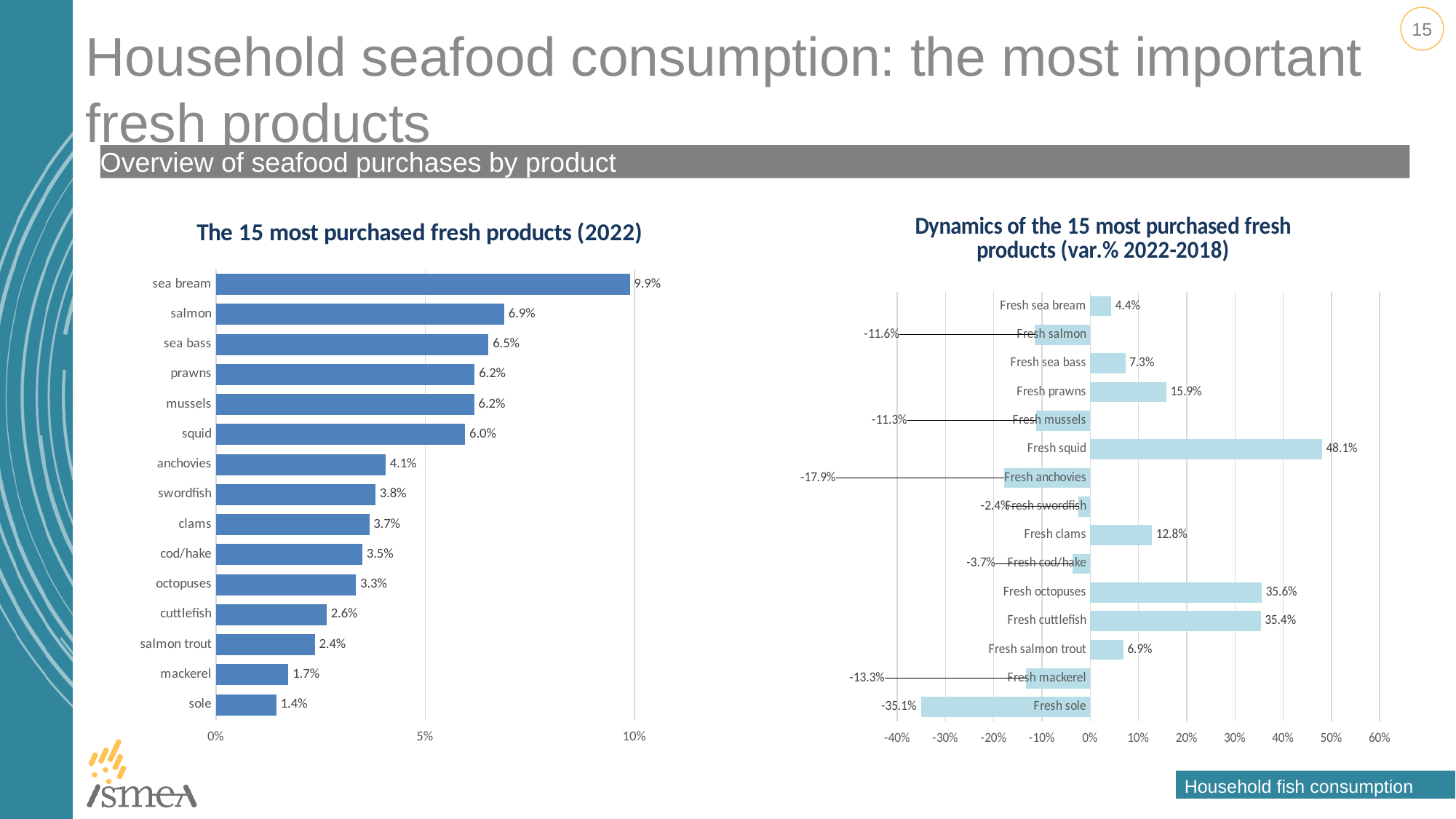

# Household seafood consumption: the most important fresh products
Overview of seafood purchases by product

### Chart: Dynamics of the 15 most purchased fresh products (var.% 2022-2018)

| Category |  |
|---|---|
| Fresh sea bream | 0.043997229804049375 |
| Fresh salmon | -0.11575037147102527 |
| Fresh sea bass | 0.07310870947234584 |
| Fresh prawns | 0.15860623147545724 |
| Fresh mussels | -0.11254714887952075 |
| Fresh squid | 0.4808171877997314 |
| Fresh anchovies | -0.17876396593483865 |
| Fresh swordfish | -0.02392013442720174 |
| Fresh clams | 0.1284458174904943 |
| Fresh cod/hake | -0.036859995751009136 |
| Fresh octopuses | 0.3558818934541478 |
| Fresh cuttlefish | 0.35374284021331226 |
| Fresh salmon trout | 0.06915822563744324 |
| Fresh mackerel | -0.13298591005597374 |
| Fresh sole | -0.35071007966747486 |

### Chart: The 15 most purchased fresh products (2022)

| Category |  |
|---|---|
|   sea bream | 0.09889096409718148 |
|   salmon | 0.068892198931868 |
|   sea bass | 0.06513752971320964 |
|   prawns | 0.06184592350199117 |
|   mussels | 0.06173787546692187 |
|   squid | 0.05957691476553576 |
|   anchovies | 0.040560460593338066 |
|   swordfish | 0.03810622665390671 |
|   clams | 0.03664757818047109 |
|   cod/hake | 0.03498826907047819 |
|   octopuses | 0.03349103201308925 |
|   cuttlefish | 0.026448615441607756 |
|   salmon trout | 0.023623931096224494 |
|   mackerel | 0.017333991911832804 |
|   sole | 0.014466860124100886 |
Household fish consumption